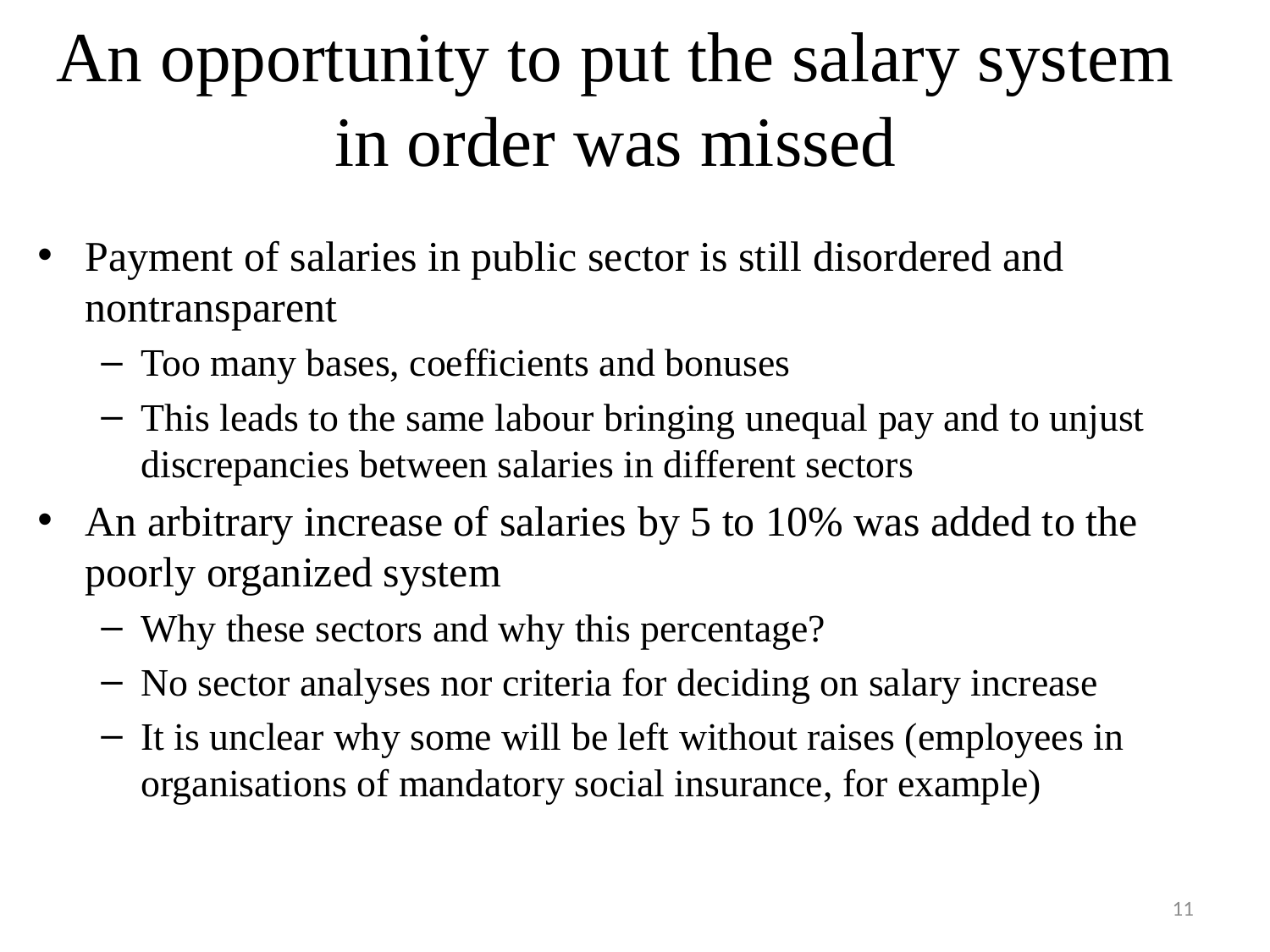

# An opportunity to put the salary system in order was missed
Payment of salaries in public sector is still disordered and nontransparent
Too many bases, coefficients and bonuses
This leads to the same labour bringing unequal pay and to unjust discrepancies between salaries in different sectors
An arbitrary increase of salaries by 5 to 10% was added to the poorly organized system
Why these sectors and why this percentage?
No sector analyses nor criteria for deciding on salary increase
It is unclear why some will be left without raises (employees in organisations of mandatory social insurance, for example)

11